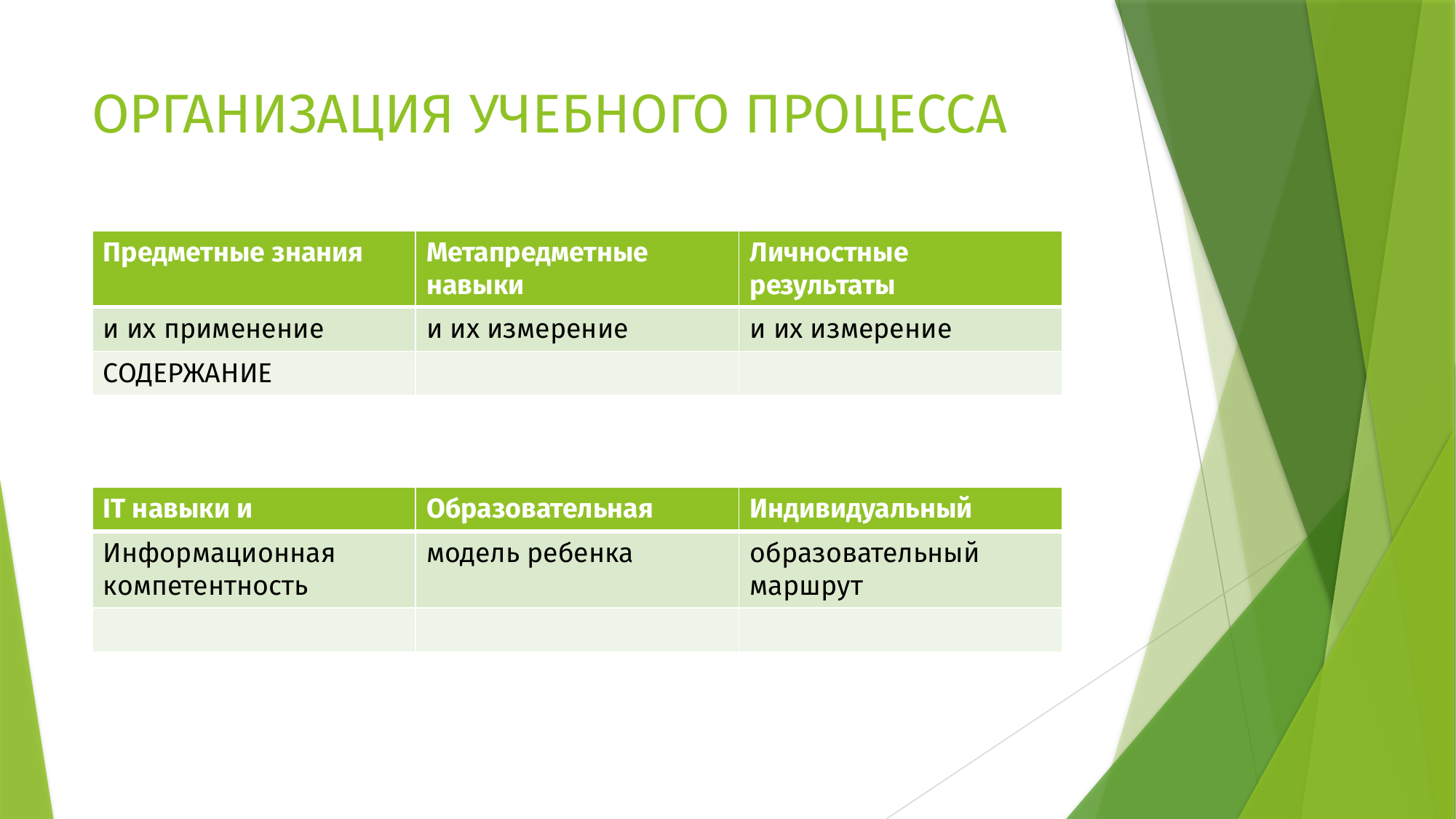

# ОРГАНИЗАЦИЯ УЧЕБНОГО ПРОЦЕССА
| Предметные знания | Метапредметные навыки | Личностные результаты |
| --- | --- | --- |
| и их применение | и их измерение | и их измерение |
| СОДЕРЖАНИЕ |  |  |
| IT навыки и | Образовательная | Индивидуальный |
| --- | --- | --- |
| Информационная компетентность | модель ребенка | образовательный маршрут |
|  |  |  |